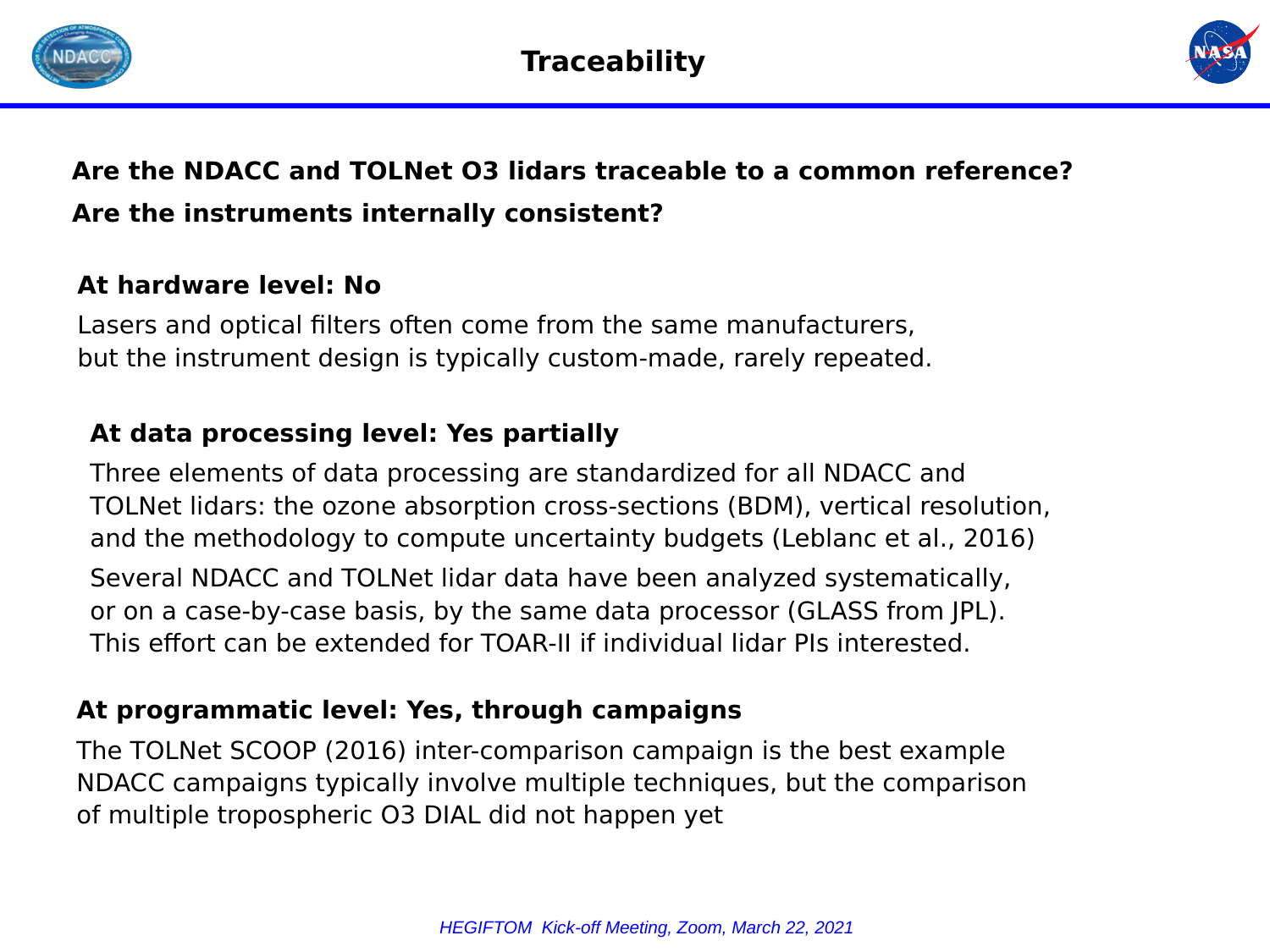

Traceability
Are the NDACC and TOLNet O3 lidars traceable to a common reference?
Are the instruments internally consistent?
At hardware level: No
Lasers and optical filters often come from the same manufacturers,
but the instrument design is typically custom-made, rarely repeated.
At data processing level: Yes partially
Three elements of data processing are standardized for all NDACC and
TOLNet lidars: the ozone absorption cross-sections (BDM), vertical resolution,
and the methodology to compute uncertainty budgets (Leblanc et al., 2016)
Several NDACC and TOLNet lidar data have been analyzed systematically,
or on a case-by-case basis, by the same data processor (GLASS from JPL).
This effort can be extended for TOAR-II if individual lidar PIs interested.
At programmatic level: Yes, through campaigns
The TOLNet SCOOP (2016) inter-comparison campaign is the best example
NDACC campaigns typically involve multiple techniques, but the comparison
of multiple tropospheric O3 DIAL did not happen yet